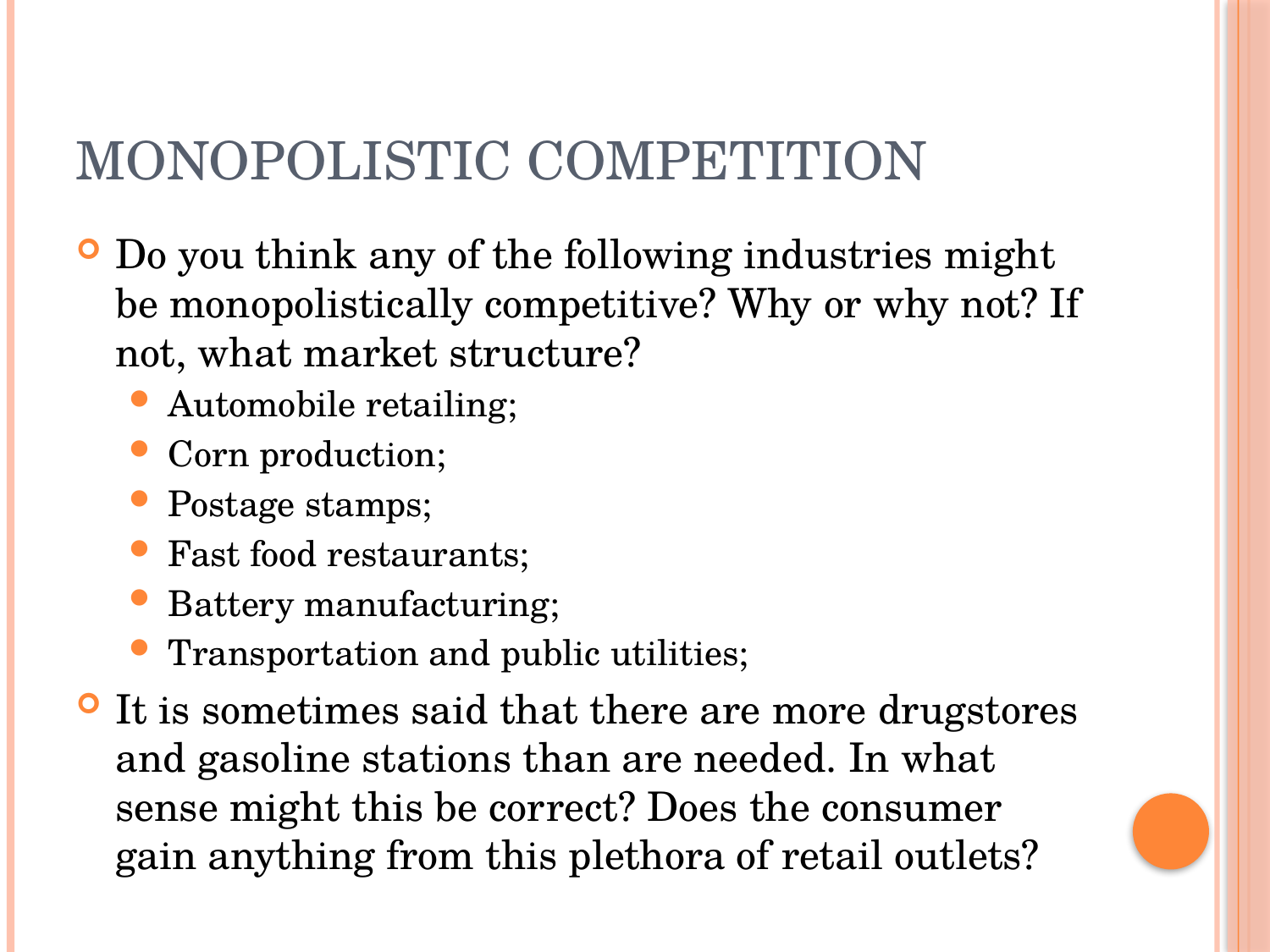

# Monopolistic Competition
Do you think any of the following industries might be monopolistically competitive? Why or why not? If not, what market structure?
Automobile retailing;
Corn production;
Postage stamps;
Fast food restaurants;
Battery manufacturing;
Transportation and public utilities;
It is sometimes said that there are more drugstores and gasoline stations than are needed. In what sense might this be correct? Does the consumer gain anything from this plethora of retail outlets?